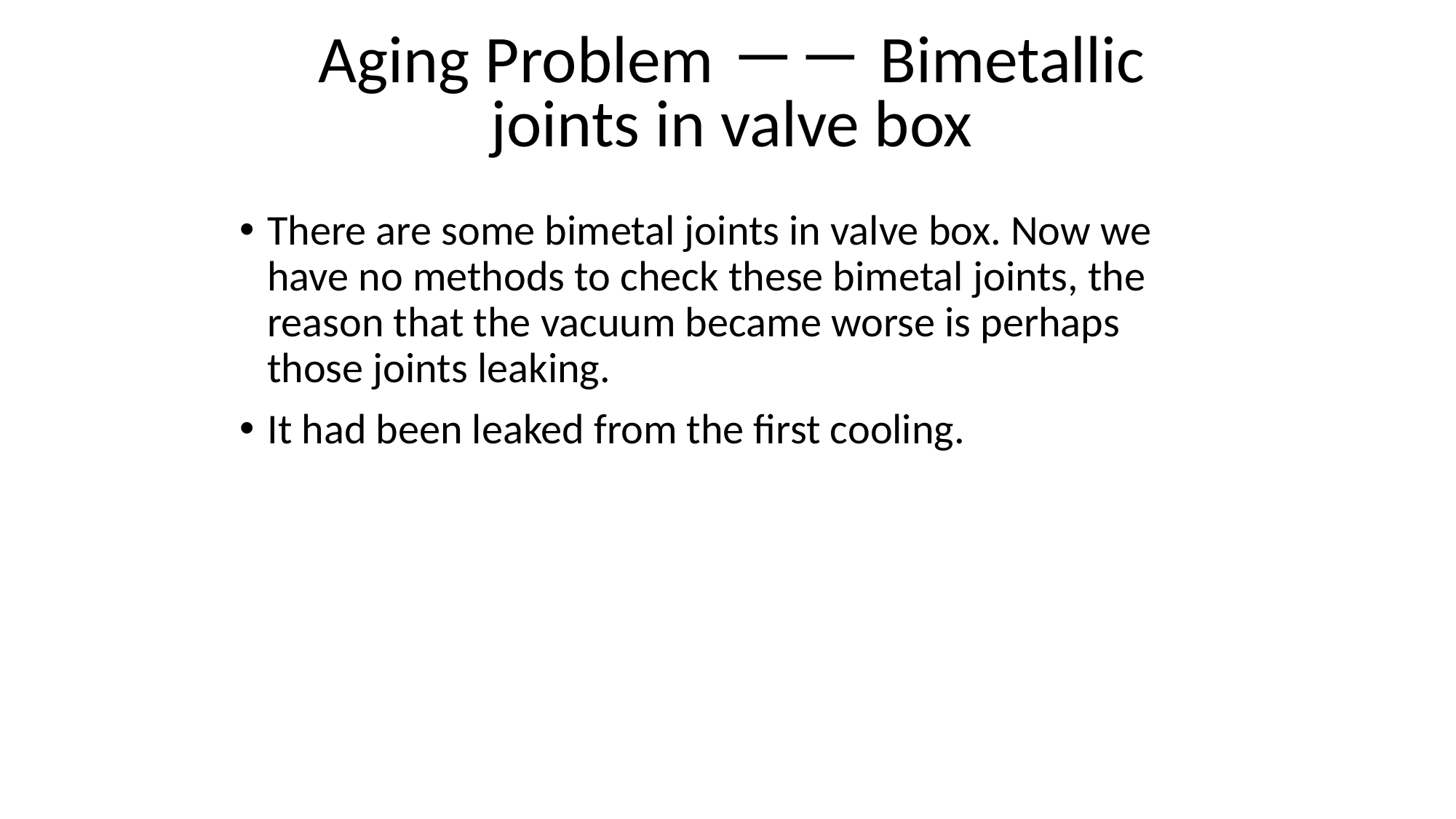

Aging Problem－－Bimetallic joints in valve box
There are some bimetal joints in valve box. Now we have no methods to check these bimetal joints, the reason that the vacuum became worse is perhaps those joints leaking.
It had been leaked from the first cooling.